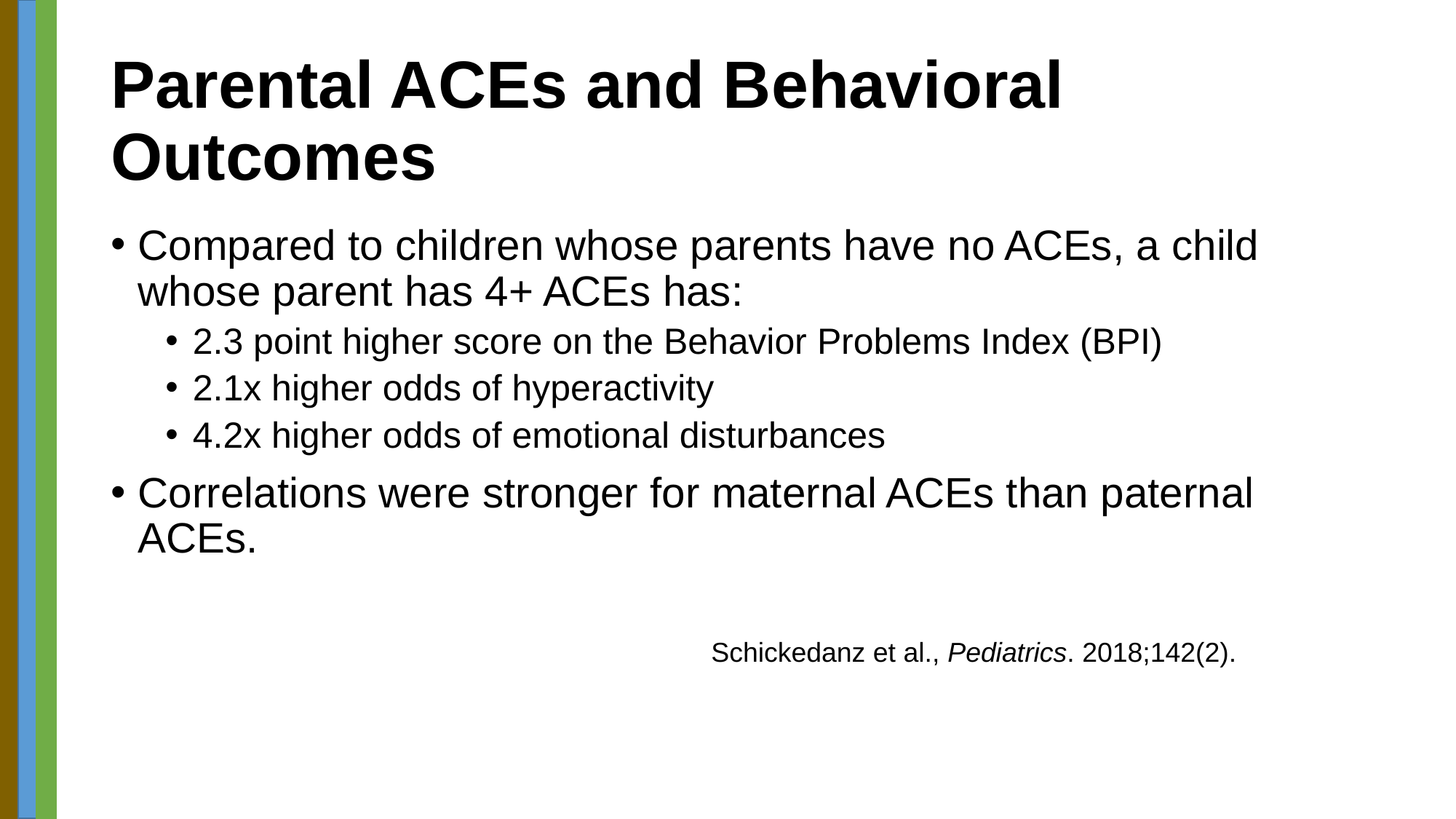

# Parental ACEs and Behavioral Outcomes
Compared to children whose parents have no ACEs, a child whose parent has 4+ ACEs has:
2.3 point higher score on the Behavior Problems Index (BPI)
2.1x higher odds of hyperactivity
4.2x higher odds of emotional disturbances
Correlations were stronger for maternal ACEs than paternal ACEs.

					Schickedanz et al., Pediatrics. 2018;142(2).